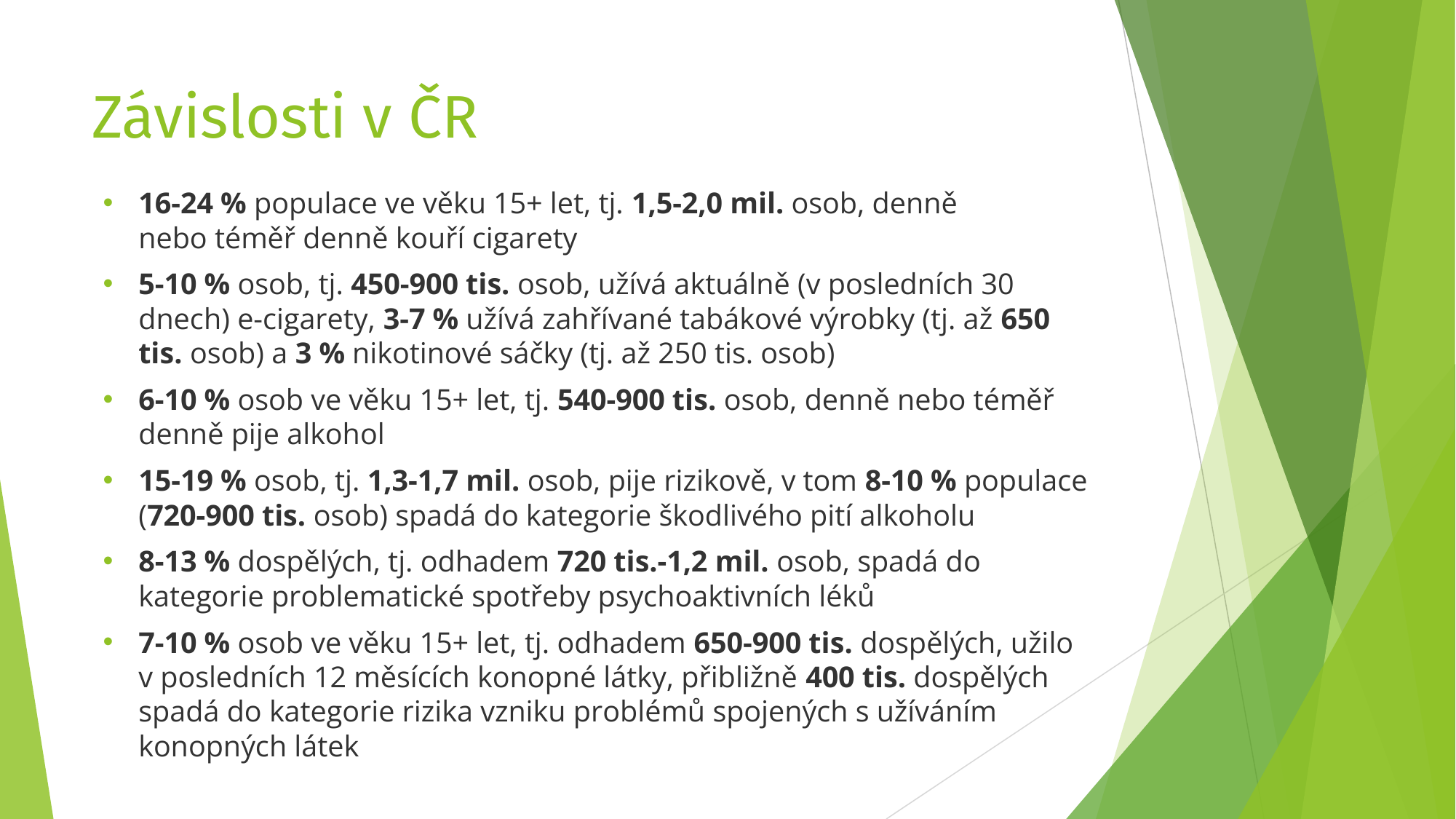

# Závislosti v ČR
16-24 % populace ve věku 15+ let, tj. 1,5-2,0 mil. osob, denně nebo téměř denně kouří cigarety
5-10 % osob, tj. 450-900 tis. osob, užívá aktuálně (v posledních 30 dnech) e-cigarety, 3-7 % užívá zahřívané tabákové výrobky (tj. až 650 tis. osob) a 3 % nikotinové sáčky (tj. až 250 tis. osob)
6-10 % osob ve věku 15+ let, tj. 540-900 tis. osob, denně nebo téměř denně pije alkohol
15-19 % osob, tj. 1,3-1,7 mil. osob, pije rizikově, v tom 8-10 % populace (720-900 tis. osob) spadá do kategorie škodlivého pití alkoholu
8-13 % dospělých, tj. odhadem 720 tis.-1,2 mil. osob, spadá do kategorie problematické spotřeby psychoaktivních léků
7-10 % osob ve věku 15+ let, tj. odhadem 650-900 tis. dospělých, užilo v posledních 12 měsících konopné látky, přibližně 400 tis. dospělých spadá do kategorie rizika vzniku problémů spojených s užíváním konopných látek